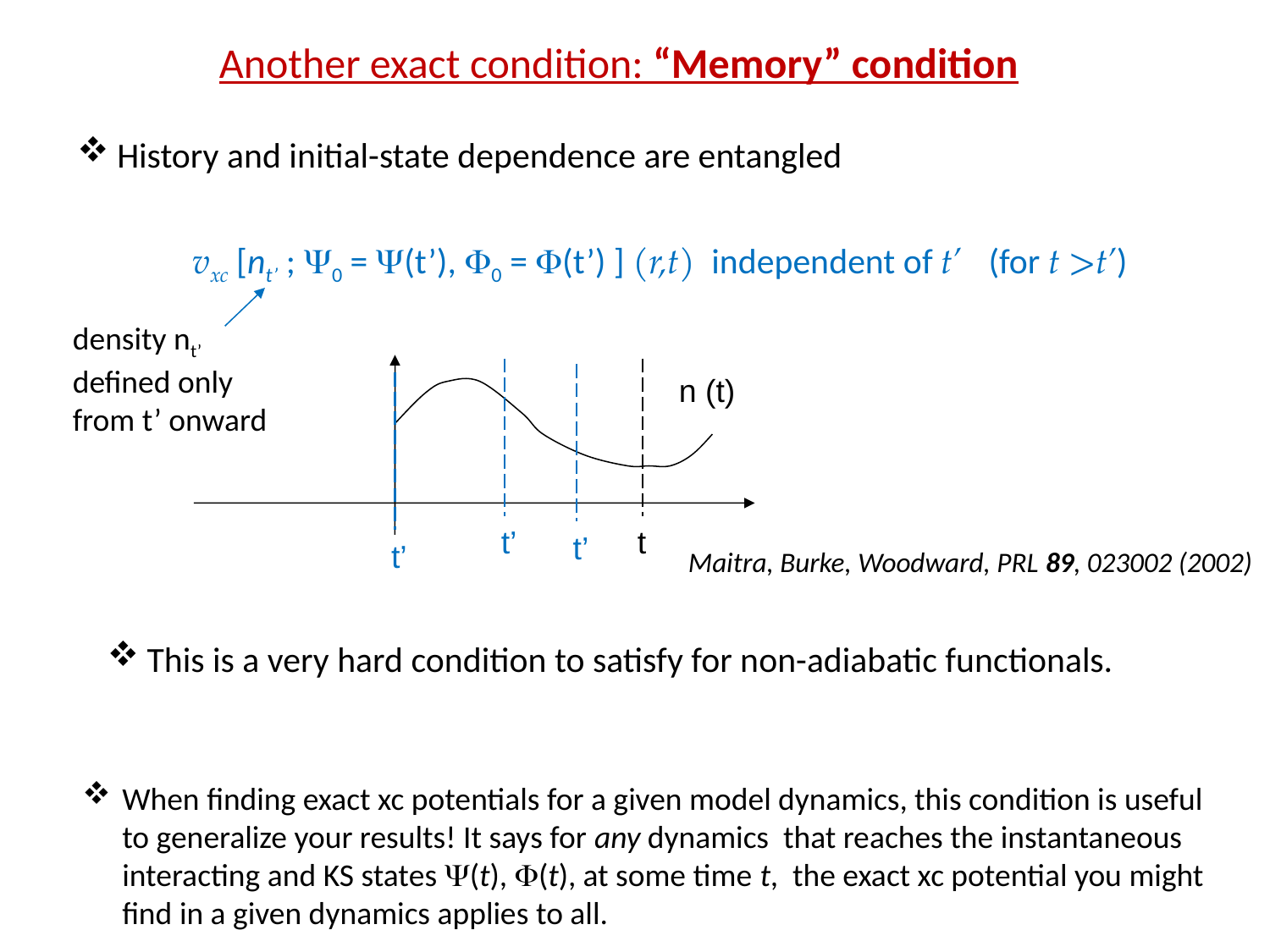

Another exact condition: “Memory” condition
History and initial-state dependence are entangled
vxc [nt’ ; Ψ0 = Ψ(t’), Φ0 = Φ(t’) ] (r,t)  independent of t’   (for t >t’)
density nt’ defined only from t’ onward

n (t)

t’
t
t’
t’
Maitra, Burke, Woodward, PRL 89, 023002 (2002)
This is a very hard condition to satisfy for non-adiabatic functionals.

When finding exact xc potentials for a given model dynamics, this condition is useful to generalize your results! It says for any dynamics  that reaches the instantaneous interacting and KS states Ψ(t), Φ(t), at some time t,  the exact xc potential you might find in a given dynamics applies to all.